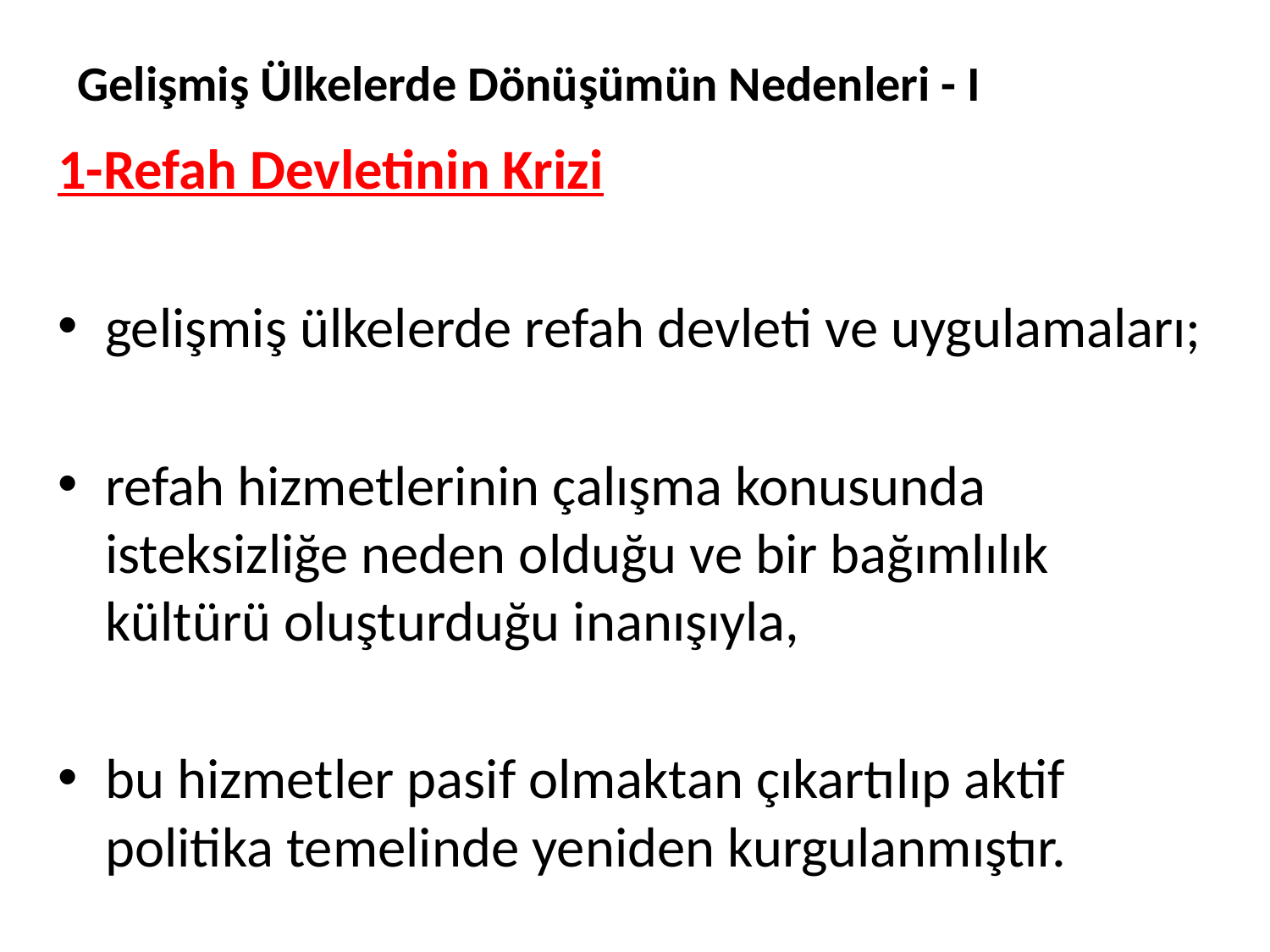

# Gelişmiş Ülkelerde Dönüşümün Nedenleri - I
1-Refah Devletinin Krizi

gelişmiş ülkelerde refah devleti ve uygulamaları;

refah hizmetlerinin çalışma konusunda isteksizliğe neden olduğu ve bir bağımlılık kültürü oluşturduğu inanışıyla,

bu hizmetler pasif olmaktan çıkartılıp aktif politika temelinde yeniden kurgulanmıştır.